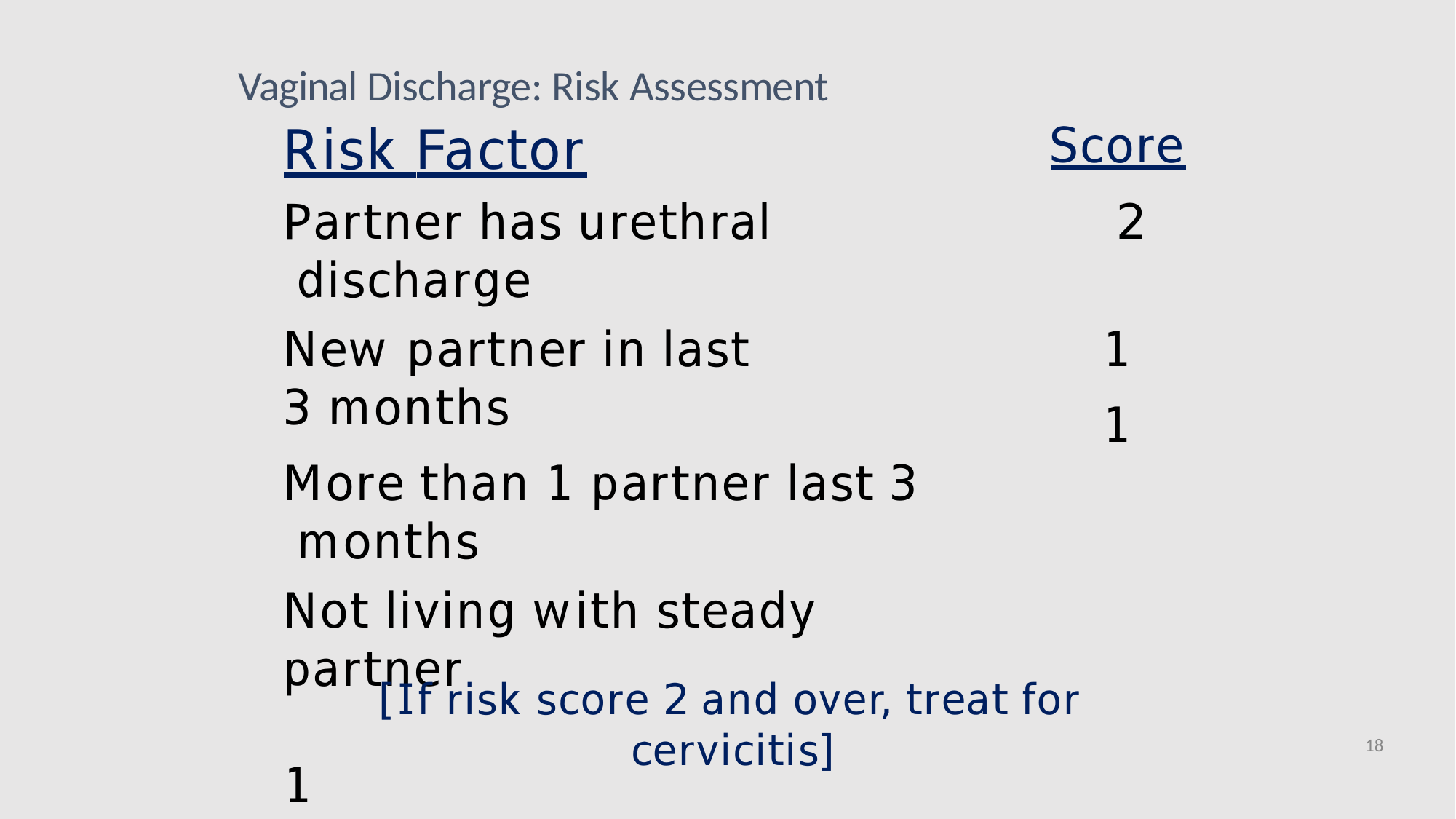

Vaginal Discharge: Risk Assessment
Risk Factor
Partner has urethral  discharge
New partner in last 3 months
More than 1 partner last 3  months
Not living with steady partner	1
Age less than 21 years	1
# Score  2
1
1
[If risk score 2 and over, treat for  cervicitis]
18